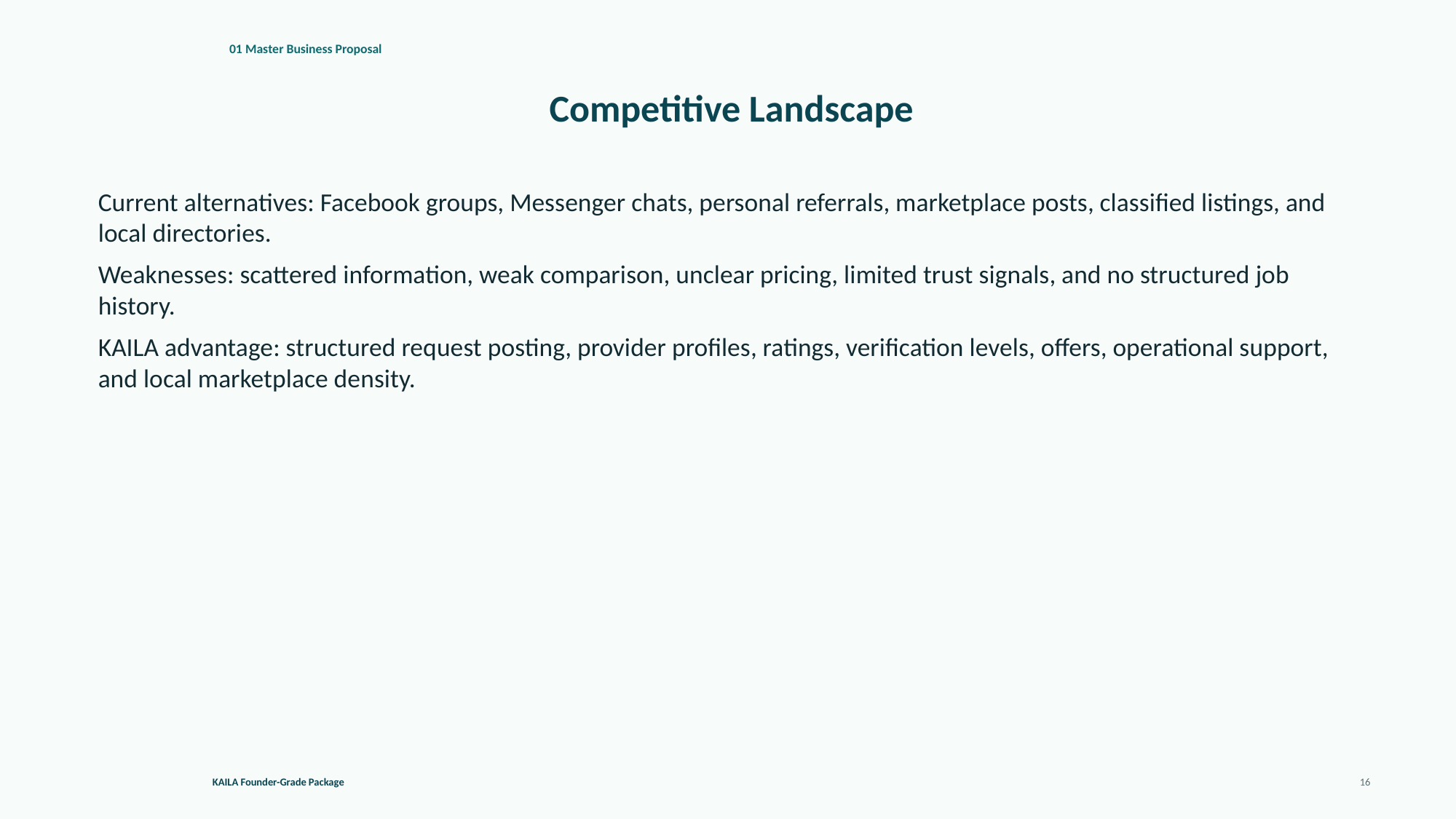

01 Master Business Proposal
Competitive Landscape
Current alternatives: Facebook groups, Messenger chats, personal referrals, marketplace posts, classified listings, and local directories.
Weaknesses: scattered information, weak comparison, unclear pricing, limited trust signals, and no structured job history.
KAILA advantage: structured request posting, provider profiles, ratings, verification levels, offers, operational support, and local marketplace density.
KAILA Founder-Grade Package
16